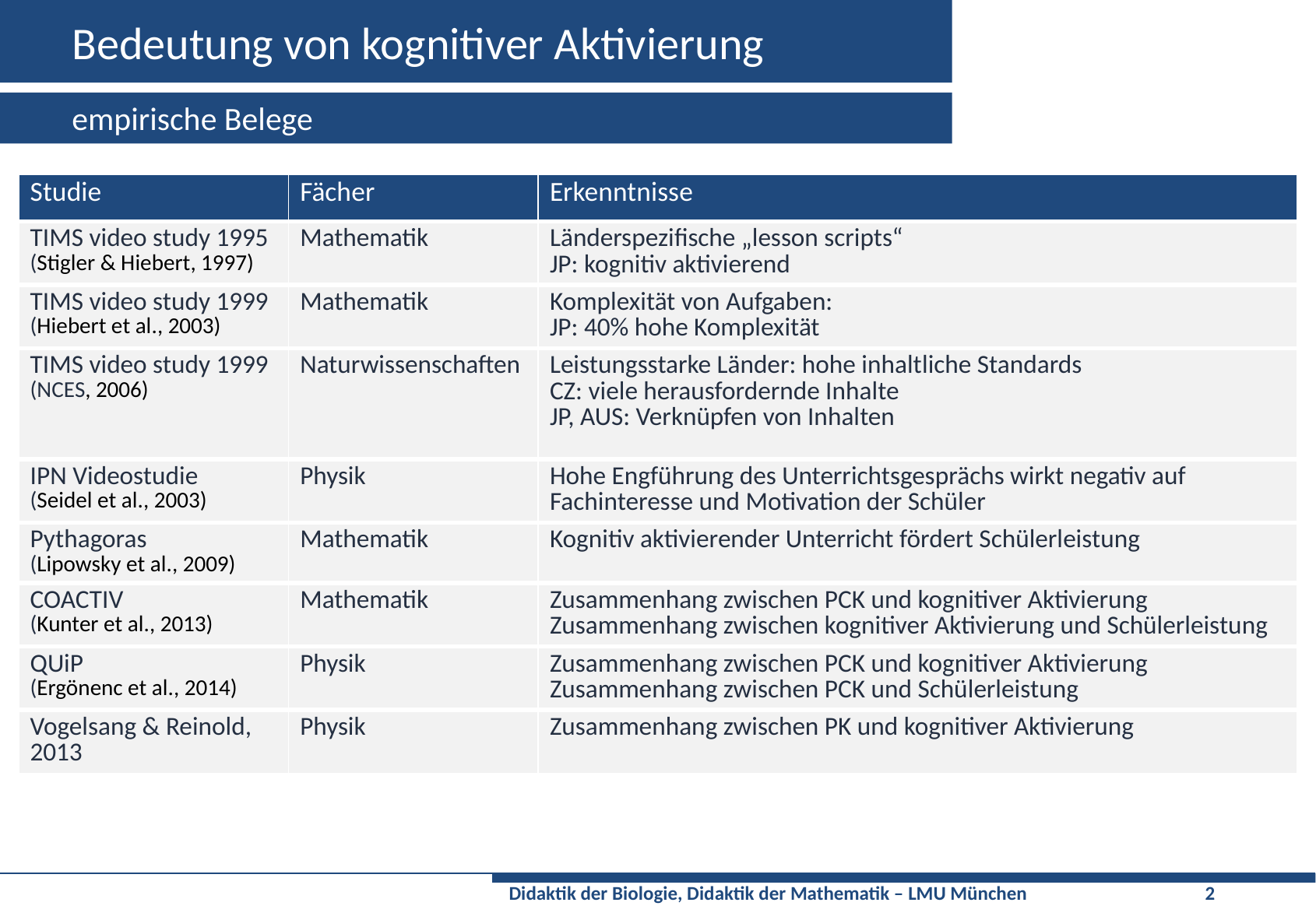

# Bedeutung von kognitiver Aktivierung
empirische Belege
| Studie | Fächer | Erkenntnisse |
| --- | --- | --- |
| TIMS video study 1995 (Stigler & Hiebert, 1997) | Mathematik | Länderspezifische „lesson scripts“ JP: kognitiv aktivierend |
| TIMS video study 1999 (Hiebert et al., 2003) | Mathematik | Komplexität von Aufgaben: JP: 40% hohe Komplexität |
| TIMS video study 1999 (NCES, 2006) | Naturwissenschaften | Leistungsstarke Länder: hohe inhaltliche Standards CZ: viele herausfordernde Inhalte JP, AUS: Verknüpfen von Inhalten |
| IPN Videostudie (Seidel et al., 2003) | Physik | Hohe Engführung des Unterrichtsgesprächs wirkt negativ auf Fachinteresse und Motivation der Schüler |
| Pythagoras (Lipowsky et al., 2009) | Mathematik | Kognitiv aktivierender Unterricht fördert Schülerleistung |
| COACTIV (Kunter et al., 2013) | Mathematik | Zusammenhang zwischen PCK und kognitiver Aktivierung Zusammenhang zwischen kognitiver Aktivierung und Schülerleistung |
| QUiP (Ergönenc et al., 2014) | Physik | Zusammenhang zwischen PCK und kognitiver Aktivierung Zusammenhang zwischen PCK und Schülerleistung |
| Vogelsang & Reinold, 2013 | Physik | Zusammenhang zwischen PK und kognitiver Aktivierung |